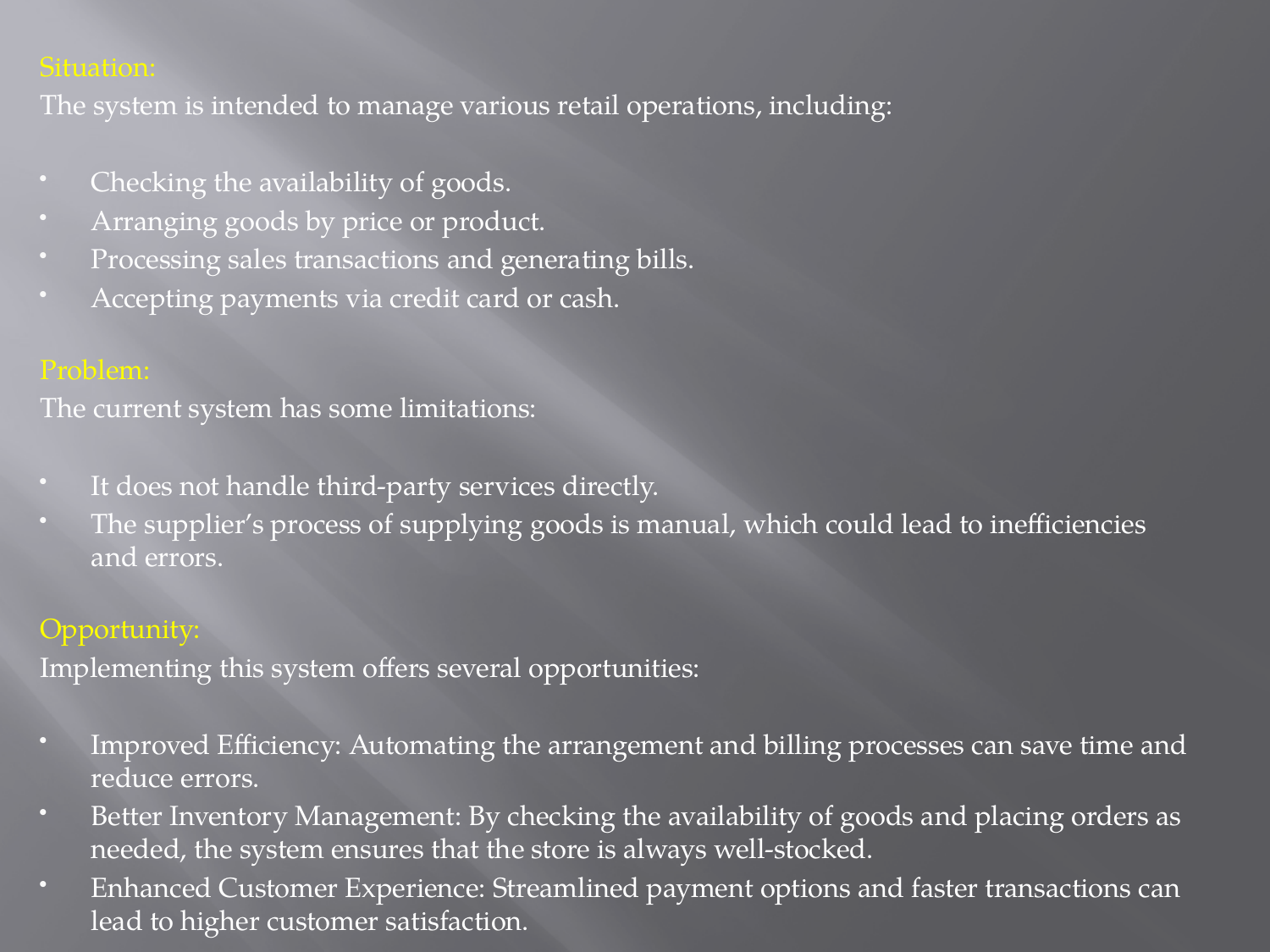

#
Situation:
The system is intended to manage various retail operations, including:

Checking the availability of goods.
Arranging goods by price or product.
Processing sales transactions and generating bills.
Accepting payments via credit card or cash.
Problem:
The current system has some limitations:

It does not handle third-party services directly.
The supplier’s process of supplying goods is manual, which could lead to inefficiencies and errors.
Opportunity:
Implementing this system offers several opportunities:

Improved Efficiency: Automating the arrangement and billing processes can save time and reduce errors.
Better Inventory Management: By checking the availability of goods and placing orders as needed, the system ensures that the store is always well-stocked.
Enhanced Customer Experience: Streamlined payment options and faster transactions can lead to higher customer satisfaction.